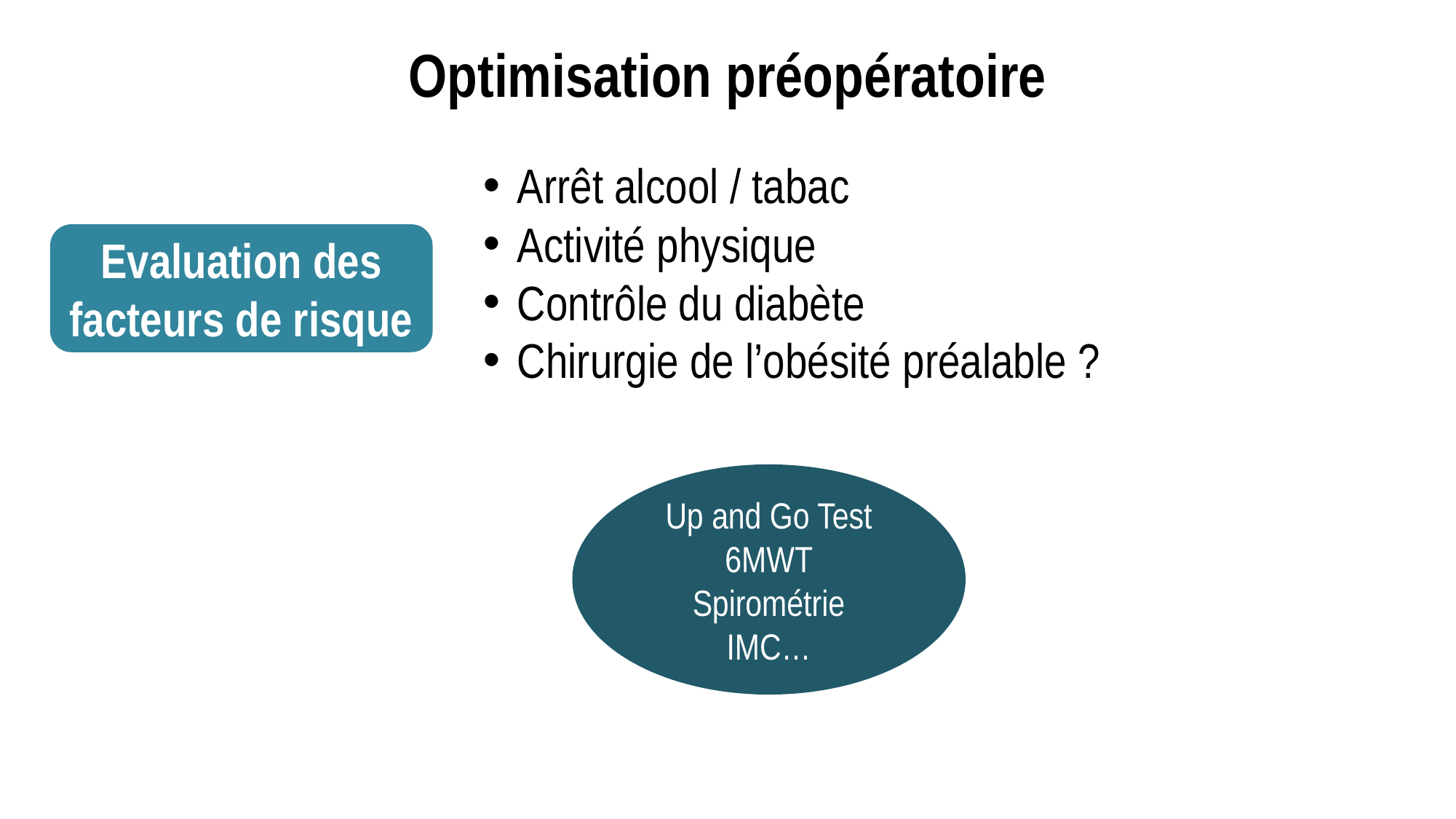

Optimisation préopératoire
Arrêt alcool / tabac
Activité physique
Contrôle du diabète
Chirurgie de l’obésité préalable ?
Evaluation des facteurs de risque
Up and Go Test
6MWT
Spirométrie
IMC…